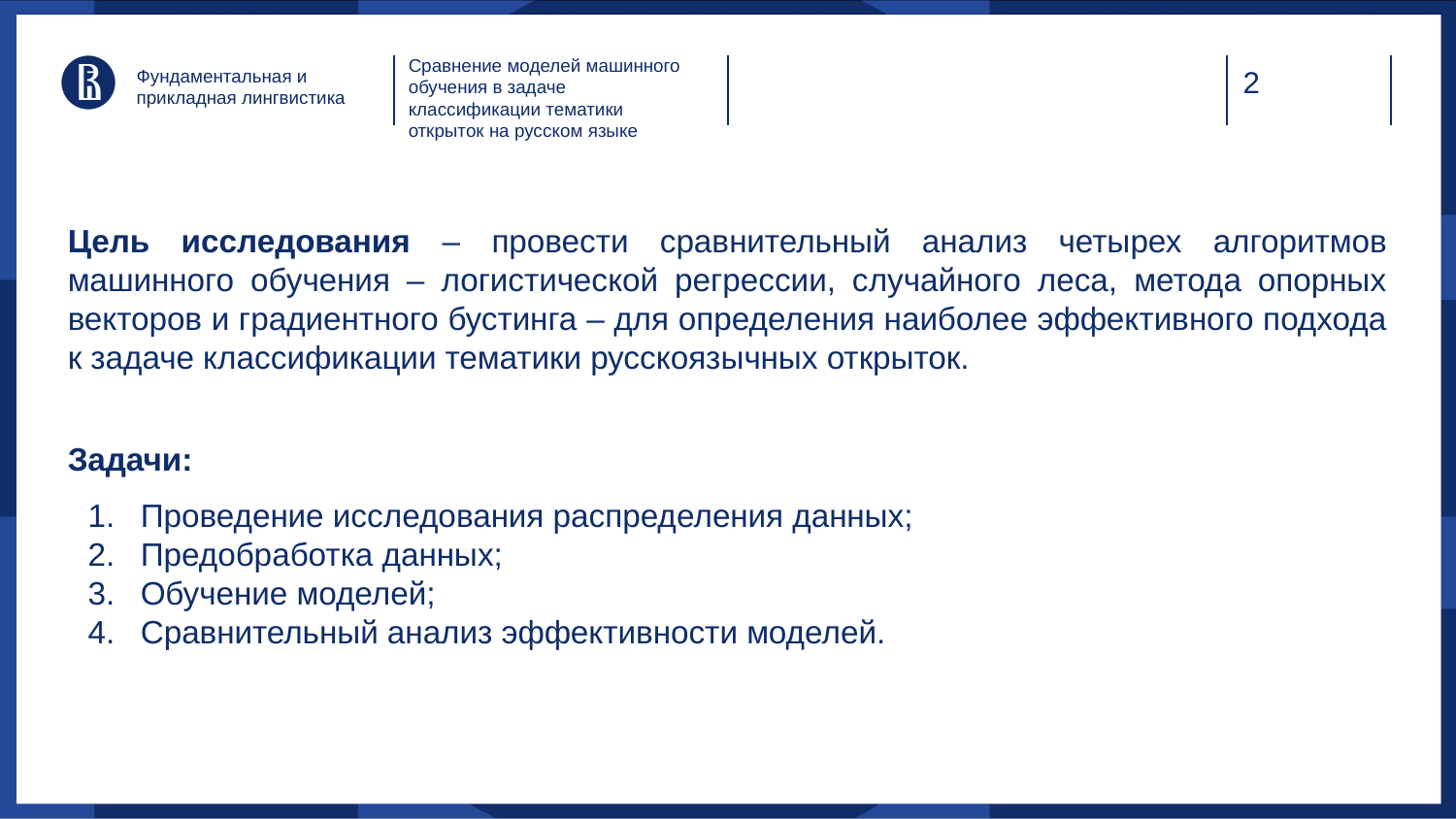

Сравнение моделей машинного обучения в задаче классификации тематики открыток на русском языке

Фундаментальная и прикладная лингвистика

Цель исследования – провести сравнительный анализ четырех алгоритмов машинного обучения – логистической регрессии, случайного леса, метода опорных векторов и градиентного бустинга – для определения наиболее эффективного подхода к задаче классификации тематики русскоязычных открыток.

Задачи:
Проведение исследования распределения данных;
Предобработка данных;
Обучение моделей;
Сравнительный анализ эффективности моделей.